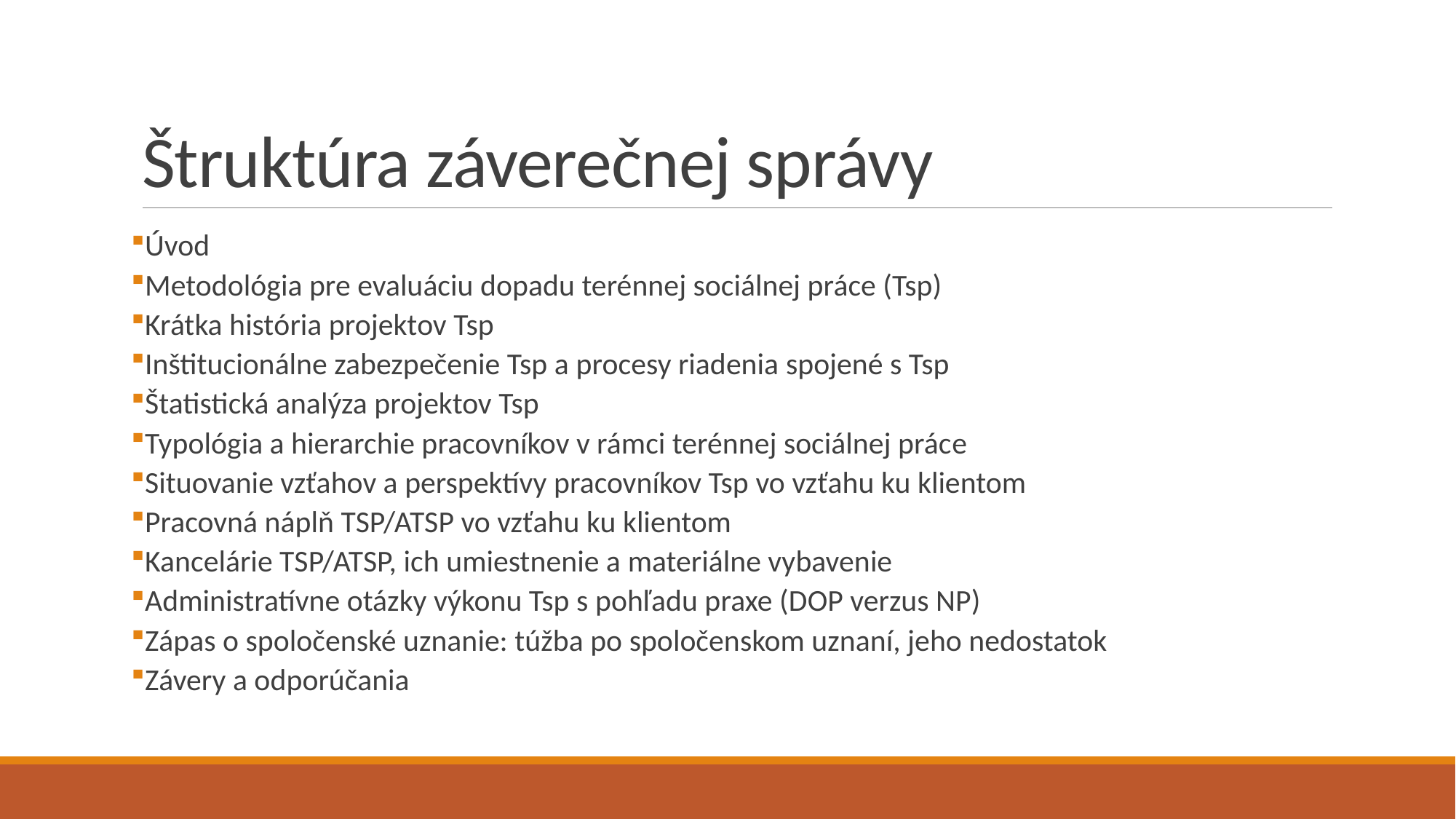

# Štruktúra záverečnej správy
Úvod
Metodológia pre evaluáciu dopadu terénnej sociálnej práce (Tsp)
Krátka história projektov Tsp
Inštitucionálne zabezpečenie Tsp a procesy riadenia spojené s Tsp
Štatistická analýza projektov Tsp
Typológia a hierarchie pracovníkov v rámci terénnej sociálnej práce
Situovanie vzťahov a perspektívy pracovníkov Tsp vo vzťahu ku klientom
Pracovná náplň TSP/ATSP vo vzťahu ku klientom
Kancelárie TSP/ATSP, ich umiestnenie a materiálne vybavenie
Administratívne otázky výkonu Tsp s pohľadu praxe (DOP verzus NP)
Zápas o spoločenské uznanie: túžba po spoločenskom uznaní, jeho nedostatok
Závery a odporúčania